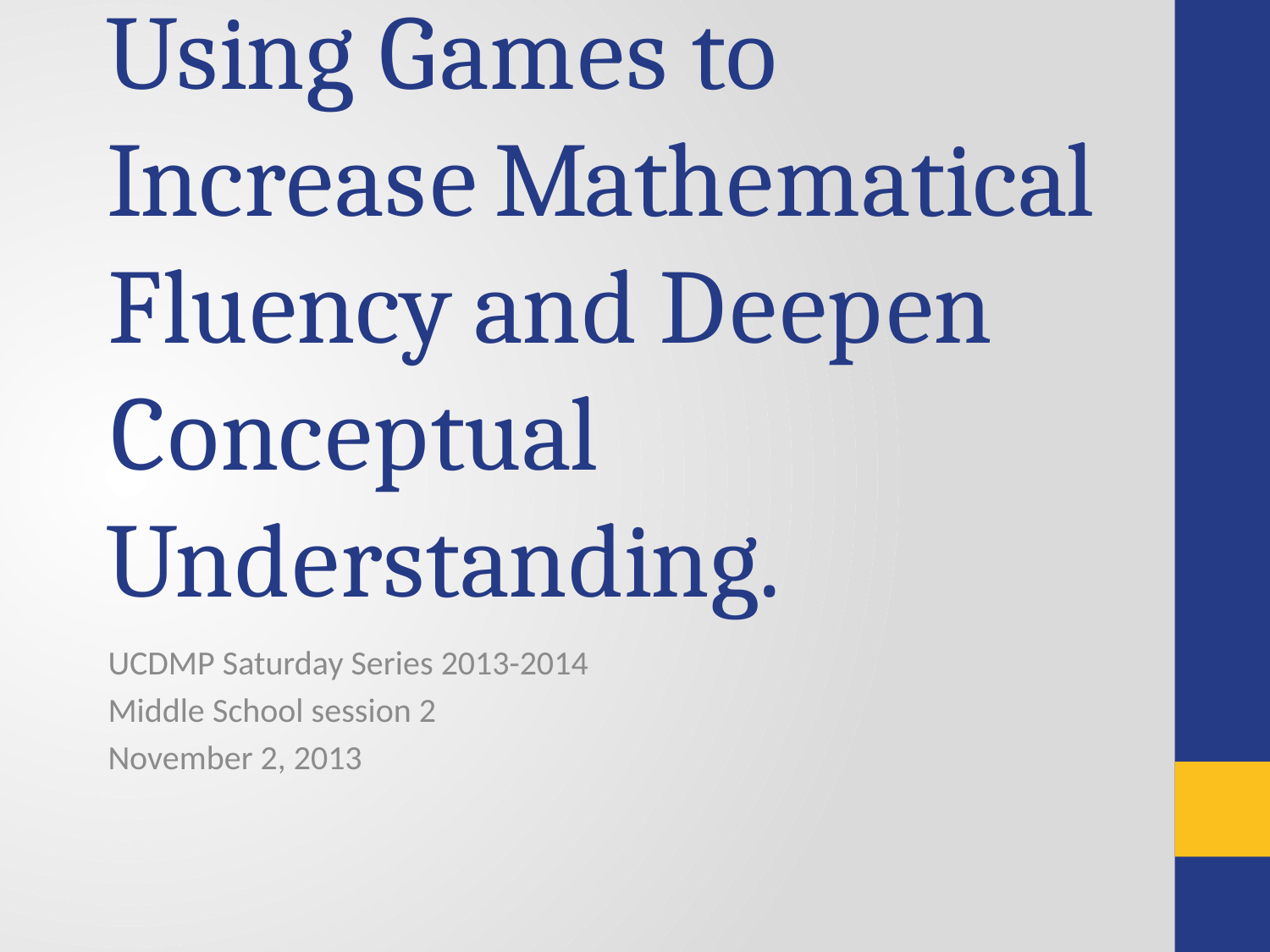

# Using Games to Increase Mathematical Fluency and Deepen Conceptual Understanding.
UCDMP Saturday Series 2013-2014
Middle School session 2
November 2, 2013